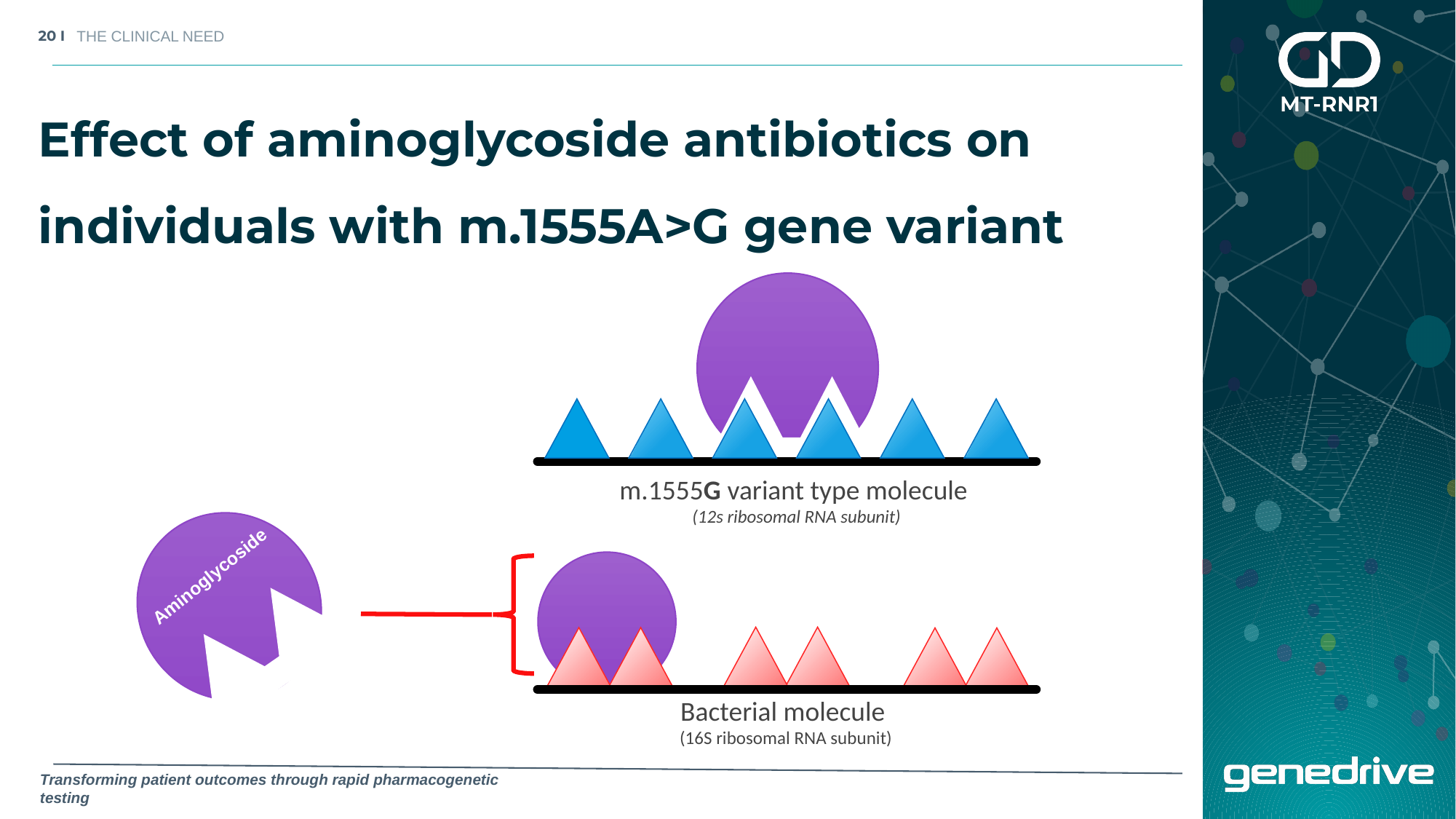

THE CLINICAL NEED
Effect of aminoglycoside antibiotics on individuals with m.1555A>G gene variant

m.1555G variant type molecule
(12s ribosomal RNA subunit)

Aminoglycoside
Aminoglycoside

Bacterial molecule
(16S ribosomal RNA subunit)
Annual UK NICU admissions for
suspected sepsis5